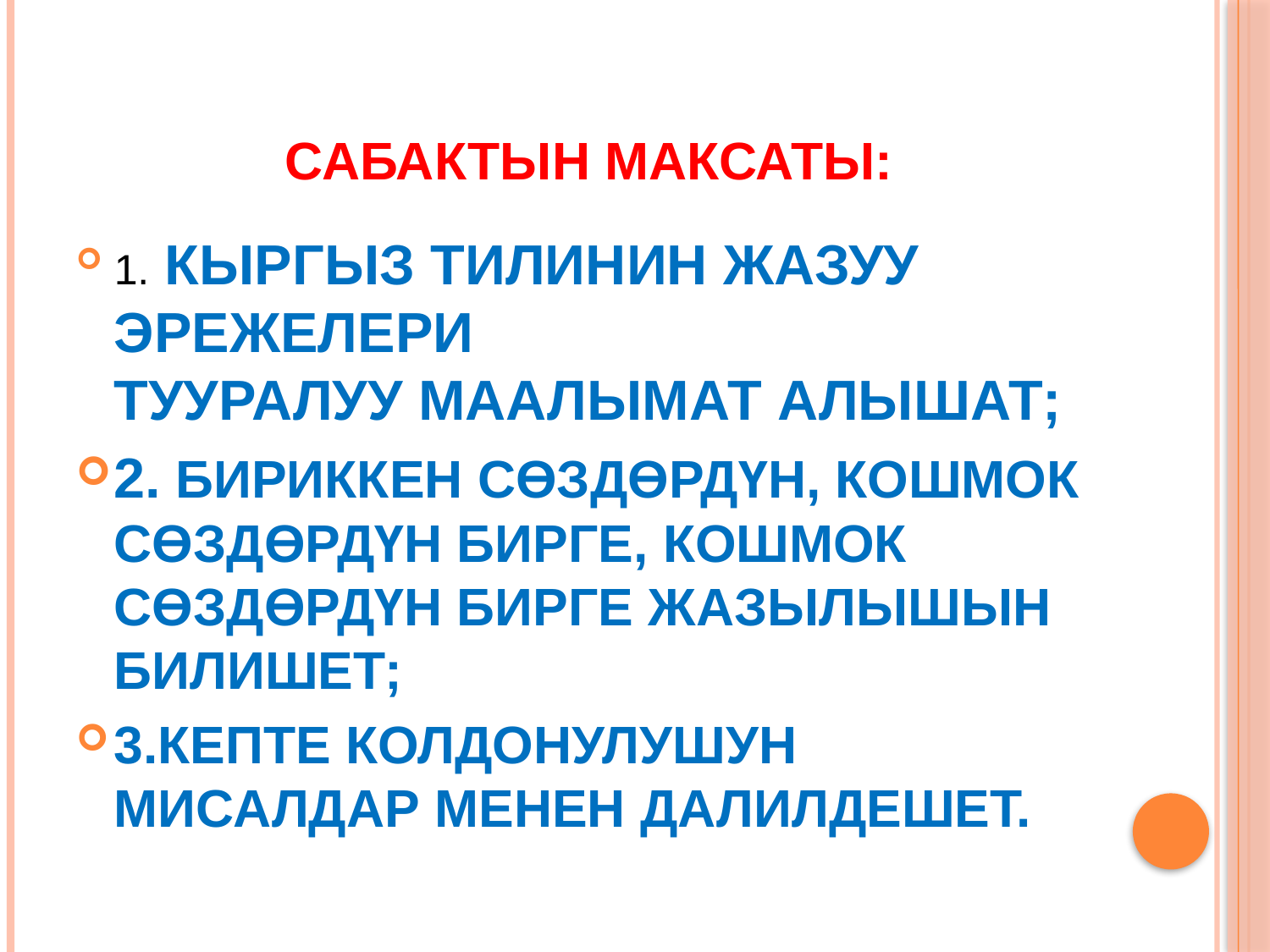

# Сабактын максаты:
1. Кыргыз тилинин жазуу эрежелери
тууралуу маалымат алышат;
2. Бириккен сөздөрдүн, кошмок сөздөрдүн бирге, кошмок сөздөрдүн бирге жазылышын билишет;
3.Кепте колдонулушун мисалдар менен далилдешет.